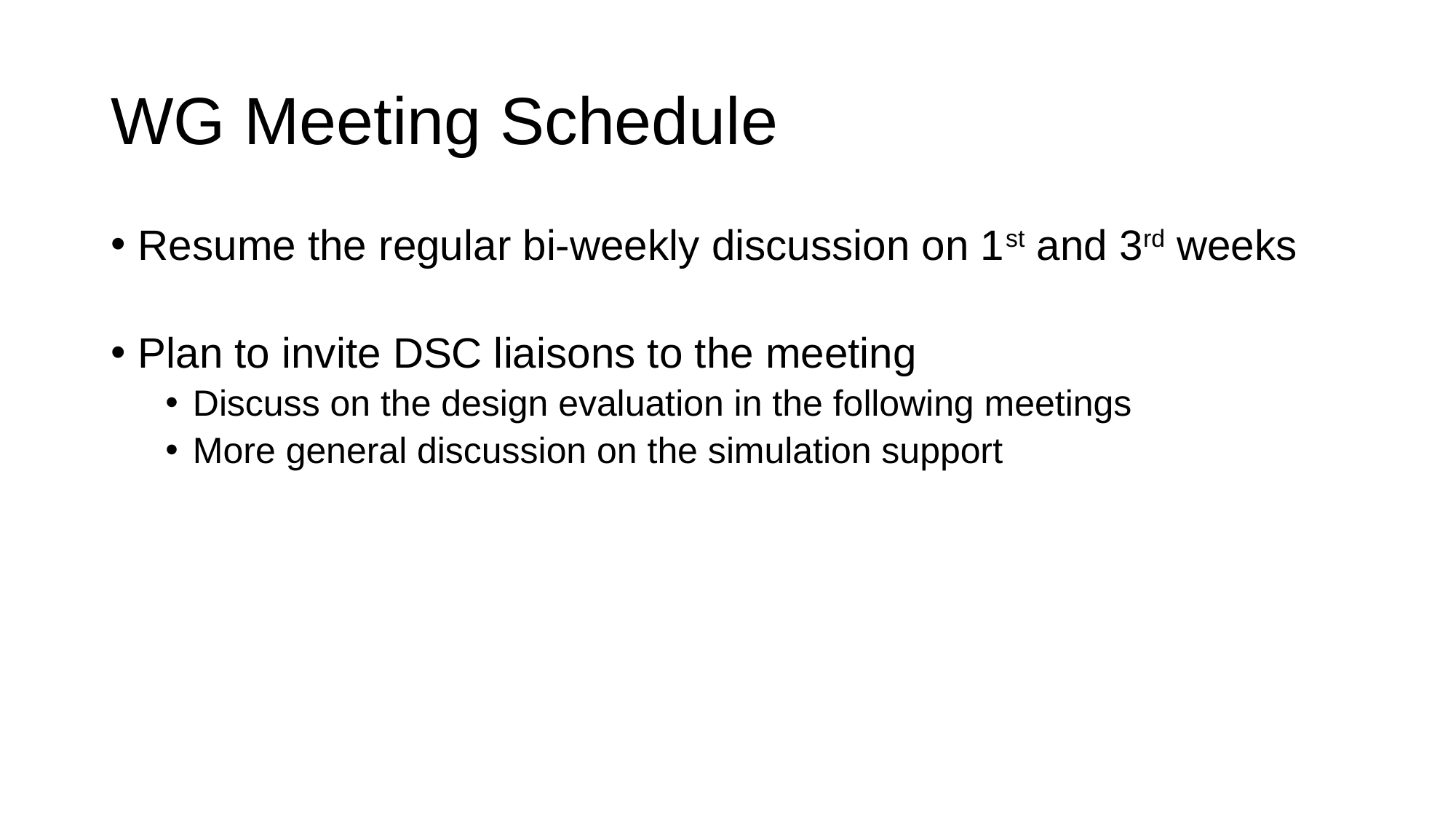

# WG Meeting Schedule
Resume the regular bi-weekly discussion on 1st and 3rd weeks

Plan to invite DSC liaisons to the meeting
Discuss on the design evaluation in the following meetings
More general discussion on the simulation support